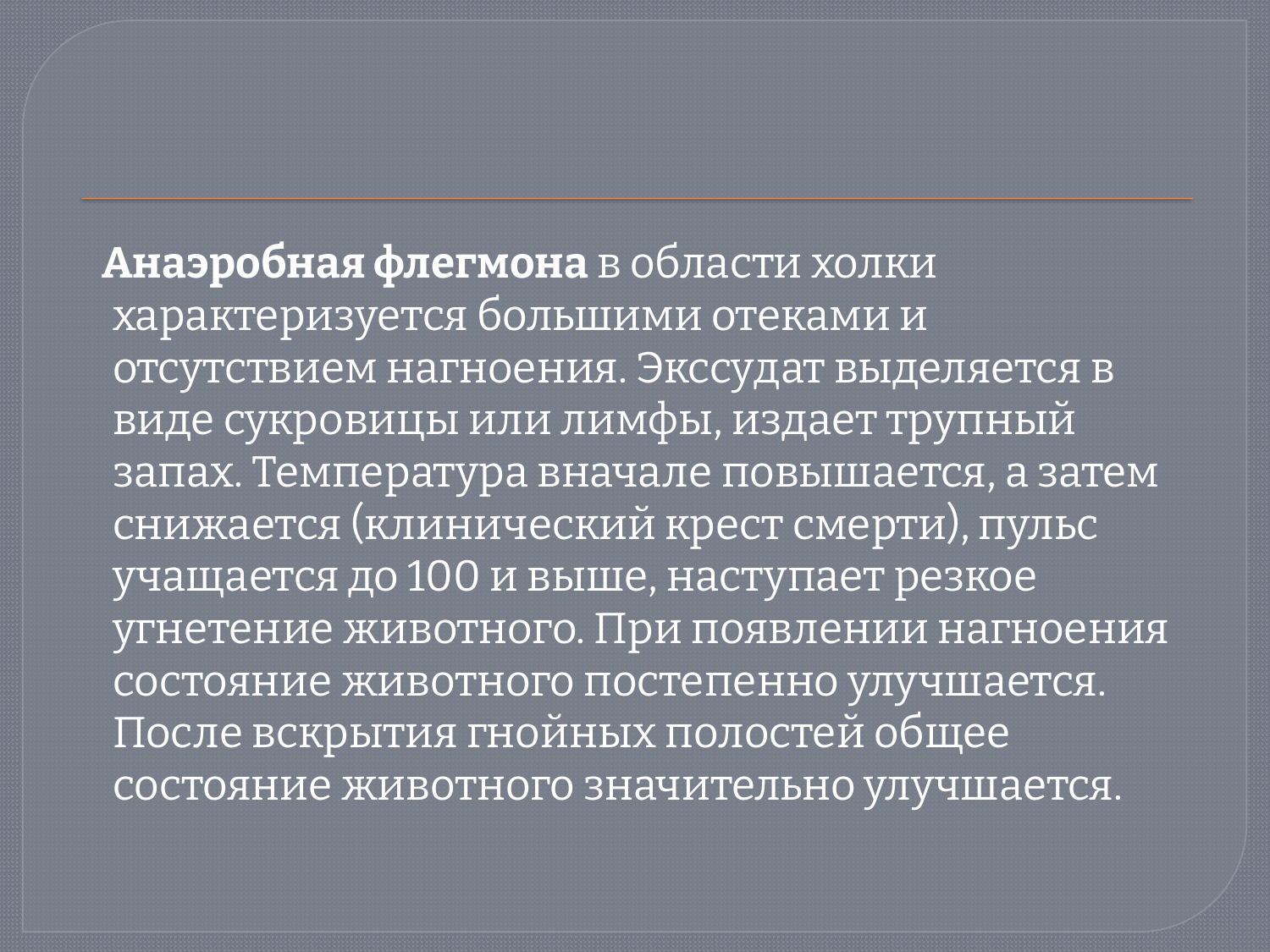

Анаэробная флегмона в области холки характеризуется большими отеками и отсутствием нагноения. Экссудат выделяется в виде сукровицы или лимфы, издает трупный запах. Температура вначале повышается, а затем снижается (клинический крест смерти), пульс учащается до 100 и выше, наступает резкое угнетение животного. При появлении нагноения состояние животного постепенно улучшается. После вскрытия гнойных полостей общее состояние животного значительно улучшается.